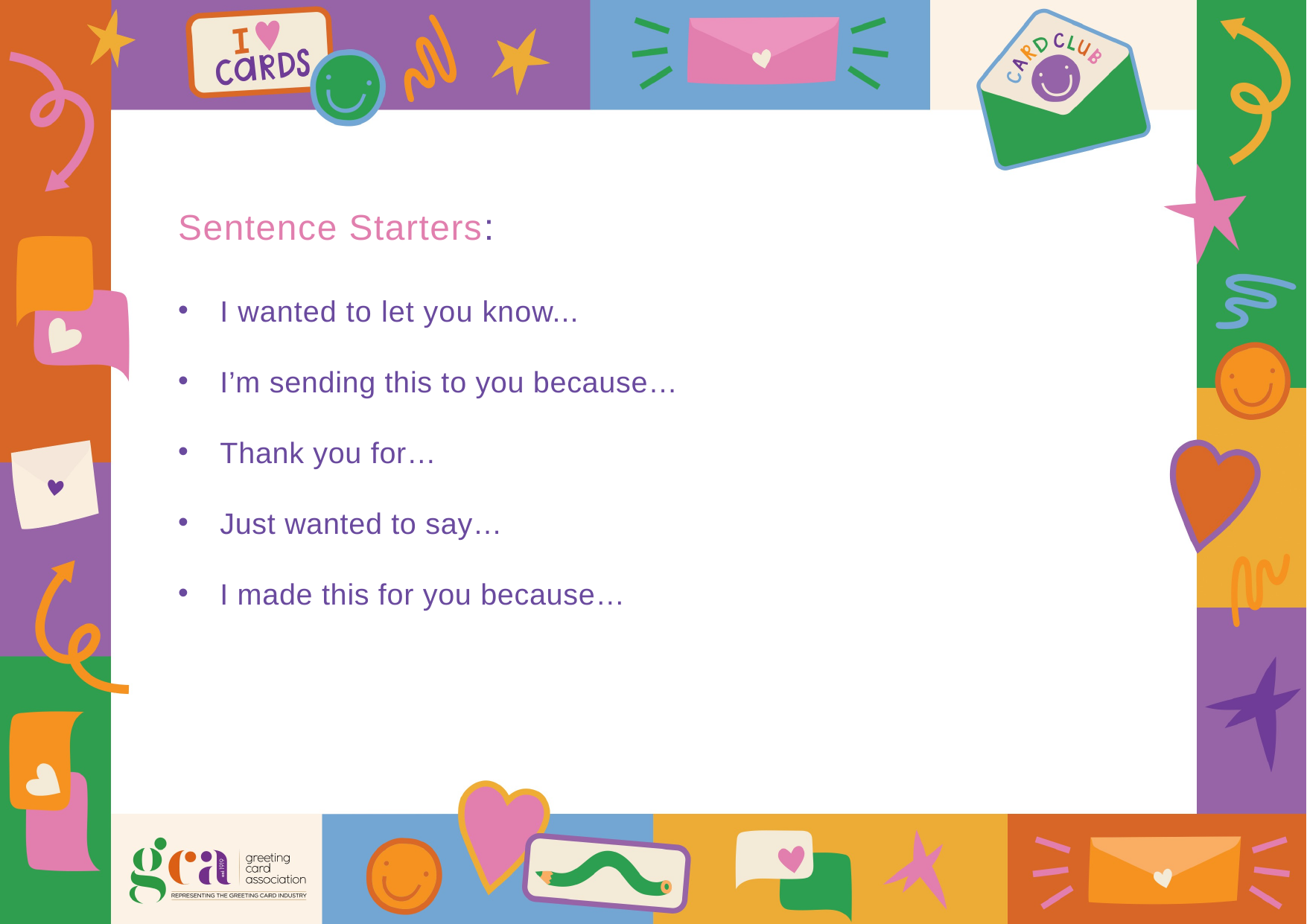

# Sentence Starters:
I wanted to let you know...
I’m sending this to you because…
Thank you for…
Just wanted to say…
I made this for you because…